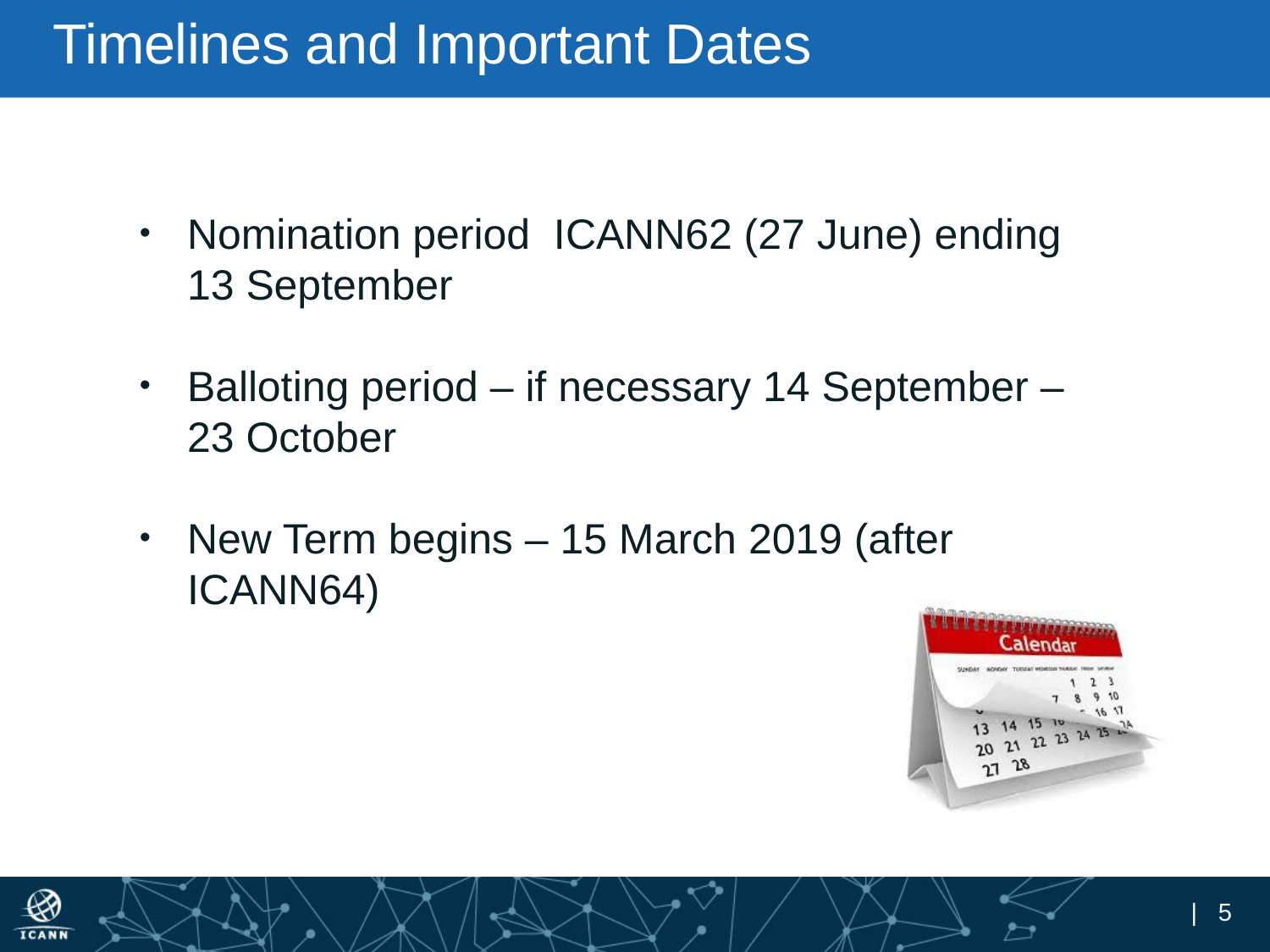

# Timelines and Important Dates
Nomination period  ICANN62 (27 June) ending 13 September

Balloting period – if necessary 14 September – 23 October

New Term begins – 15 March 2019 (after ICANN64)